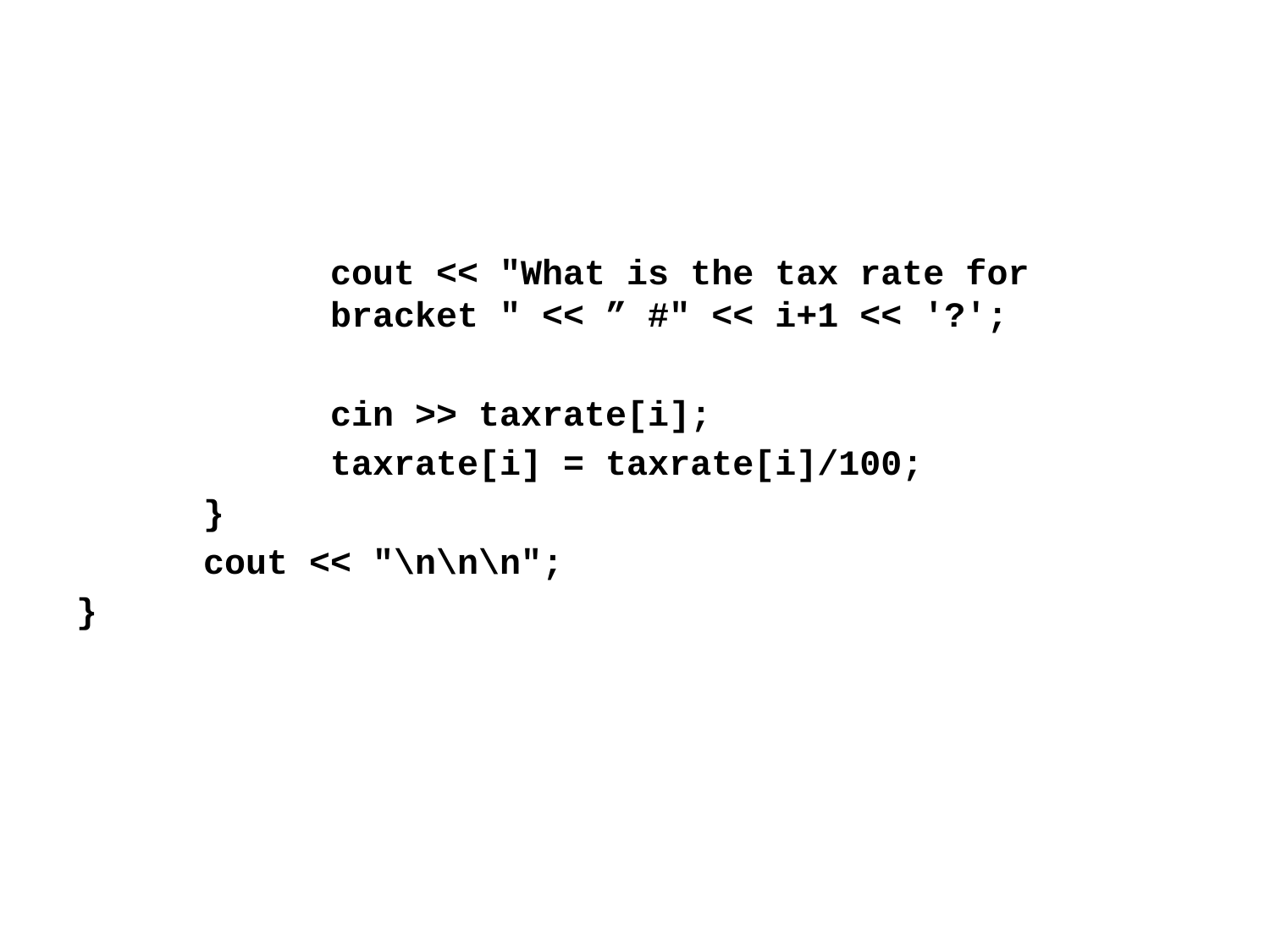

cout << "What is the tax rate for 			bracket " << ” #" << i+1 << '?';

		cin >> taxrate[i];
		taxrate[i] = taxrate[i]/100;
	}
	cout << "\n\n\n";
}